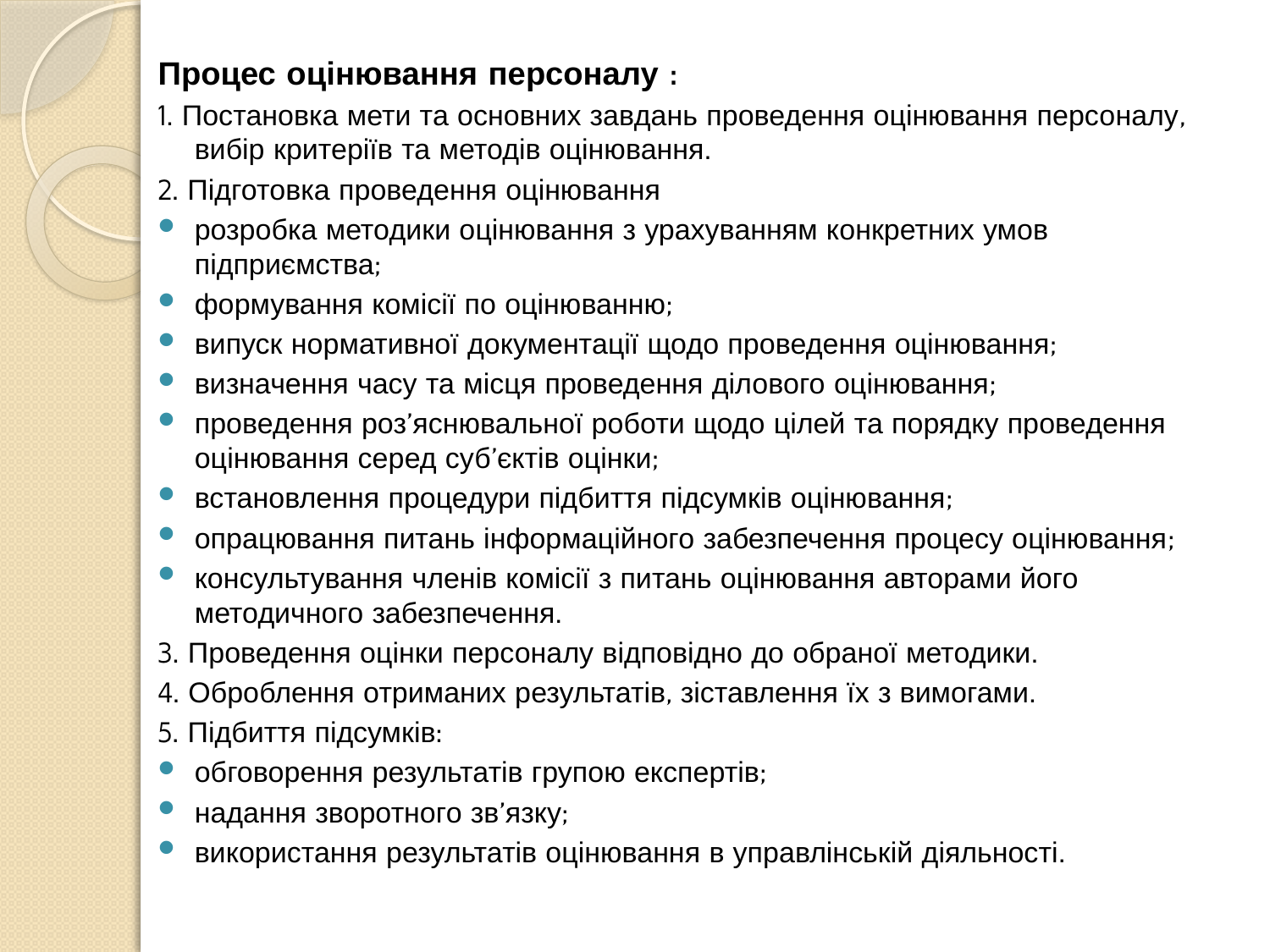

Процес оцінювання персоналу :
1. Постановка мети та основних завдань проведення оцінювання персоналу, вибір критеріїв та методів оцінювання.
2. Підготовка проведення оцінювання
розробка методики оцінювання з урахуванням конкретних умов підприємства;
формування комісії по оцінюванню;
випуск нормативної документації щодо проведення оцінювання;
визначення часу та місця проведення ділового оцінювання;
проведення роз’яснювальної роботи щодо цілей та порядку проведення оцінювання серед суб’єктів оцінки;
встановлення процедури підбиття підсумків оцінювання;
опрацювання питань інформаційного забезпечення процесу оцінювання;
консультування членів комісії з питань оцінювання авторами його методичного забезпечення.
3. Проведення оцінки персоналу відповідно до обраної методики.
4. Оброблення отриманих результатів, зіставлення їх з вимогами.
5. Підбиття підсумків:
обговорення результатів групою експертів;
надання зворотного зв’язку;
використання результатів оцінювання в управлінській діяльності.